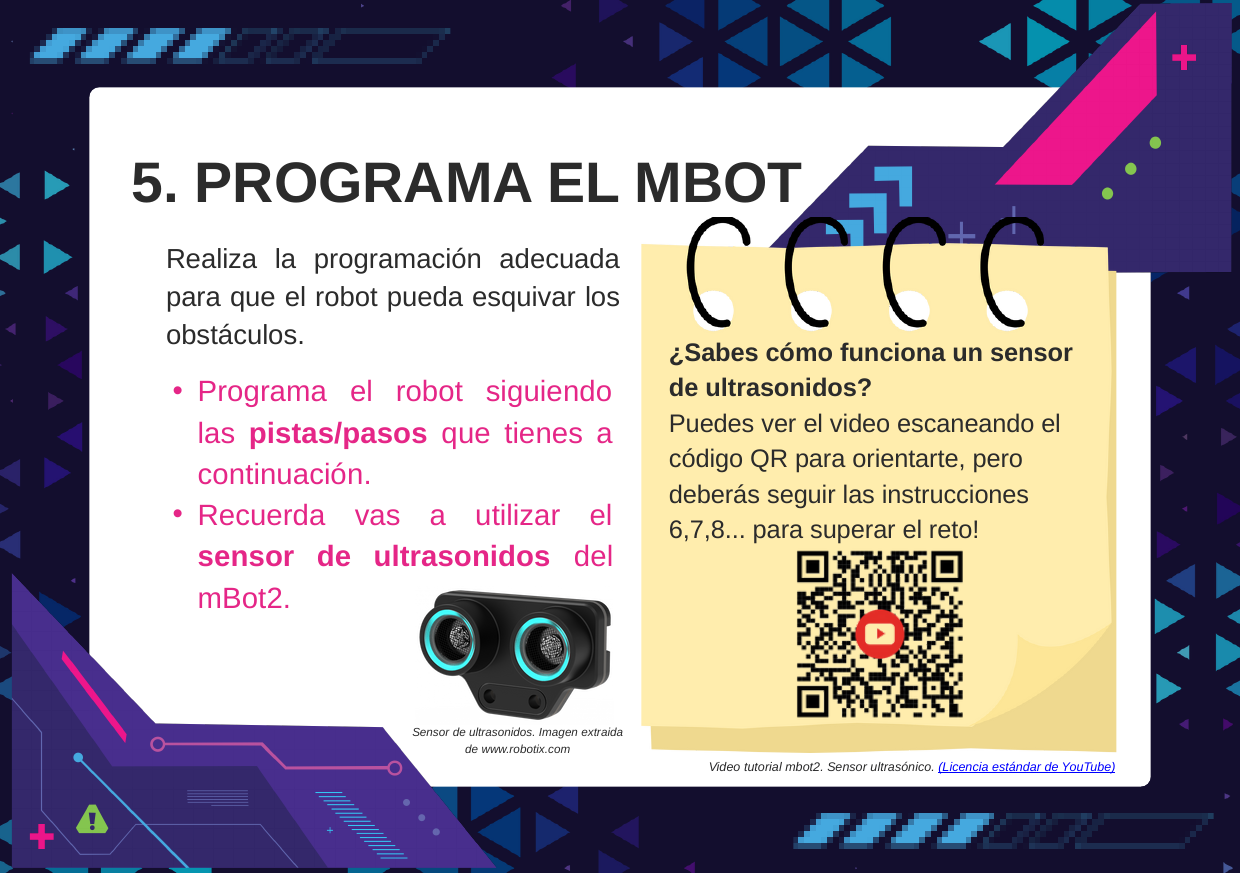

5. PROGRAMA EL MBOT

Realiza la programación adecuada para que el robot pueda esquivar los obstáculos.

¿Sabes cómo funciona un sensor de ultrasonidos?
Puedes ver el video escaneando el código QR para orientarte, pero deberás seguir las instrucciones 6,7,8... para superar el reto!
Programa el robot siguiendo las pistas/pasos que tienes a continuación.
Recuerda vas a utilizar el sensor de ultrasonidos del mBot2.

Sensor de ultrasonidos. Imagen extraida de www.robotix.com

Video tutorial mbot2. Sensor ultrasónico. (Licencia estándar de YouTube)